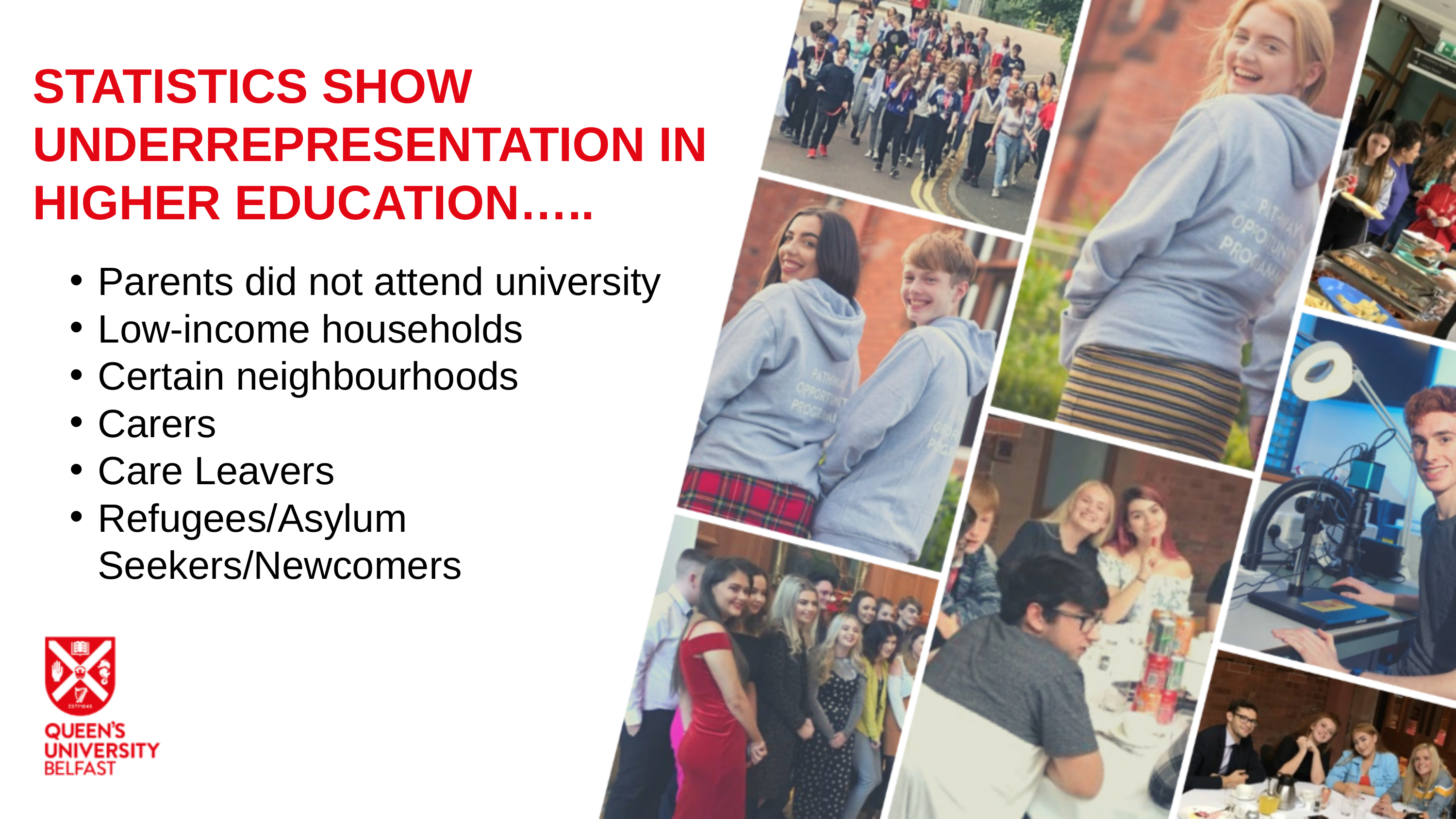

STATISTICS SHOW UNDERREPRESENTATION IN HIGHER EDUCATION…..
Parents did not attend university
Low-income households
Certain neighbourhoods
Carers
Care Leavers
Refugees/Asylum Seekers/Newcomers